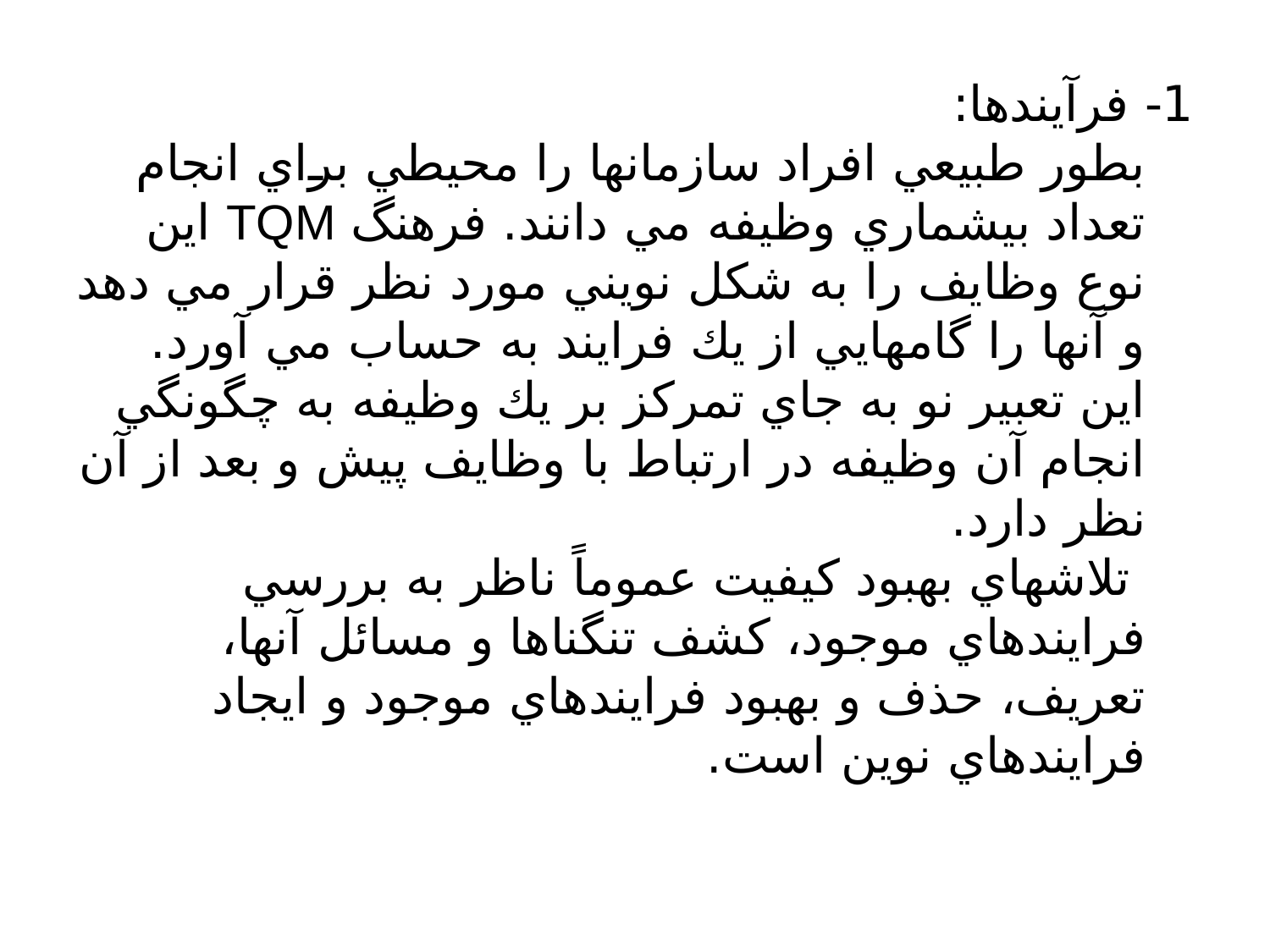

#
1- فرآيندها:
بطور طبيعي افراد سازمانها را محيطي براي انجام تعداد بيشماري وظيفه مي دانند. فرهنگ TQM اين نوع وظايف را به شكل نويني مورد نظر قرار مي دهد و آنها را گامهايي از يك فرايند به حساب مي آورد. اين تعبير نو به جاي تمركز بر يك وظيفه به چگونگي انجام آن وظيفه در ارتباط با وظايف پيش و بعد از آن نظر دارد.
 تلاشهاي بهبود كيفيت عموماً ناظر به بررسي فرايندهاي موجود، كشف تنگناها و مسائل آنها، تعريف، حذف و بهبود فرايندهاي موجود و ايجاد فرايندهاي نوين است.